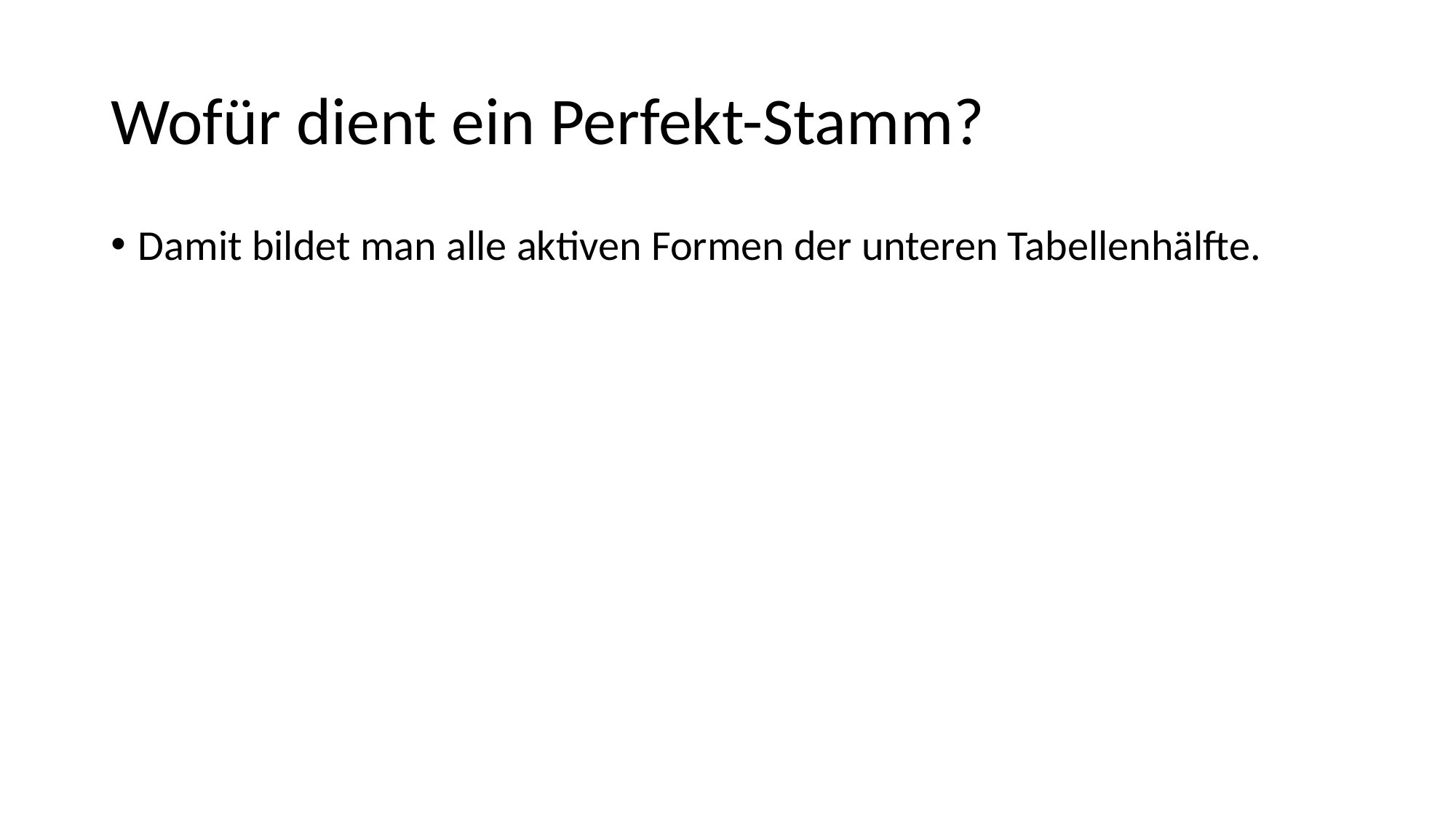

# Wofür dient ein Perfekt-Stamm?
Damit bildet man alle aktiven Formen der unteren Tabellenhälfte.